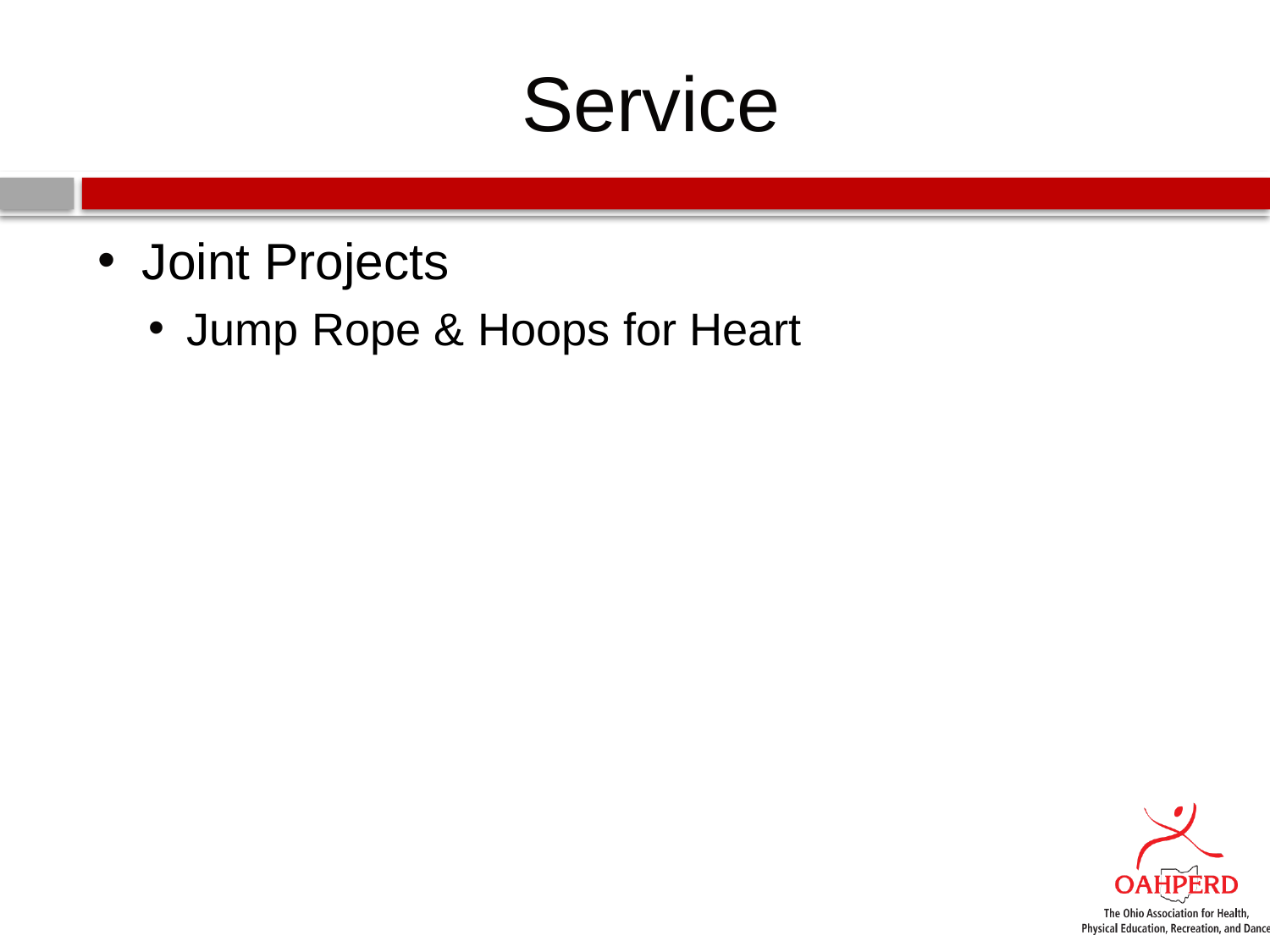

# Service
Joint Projects
Jump Rope & Hoops for Heart